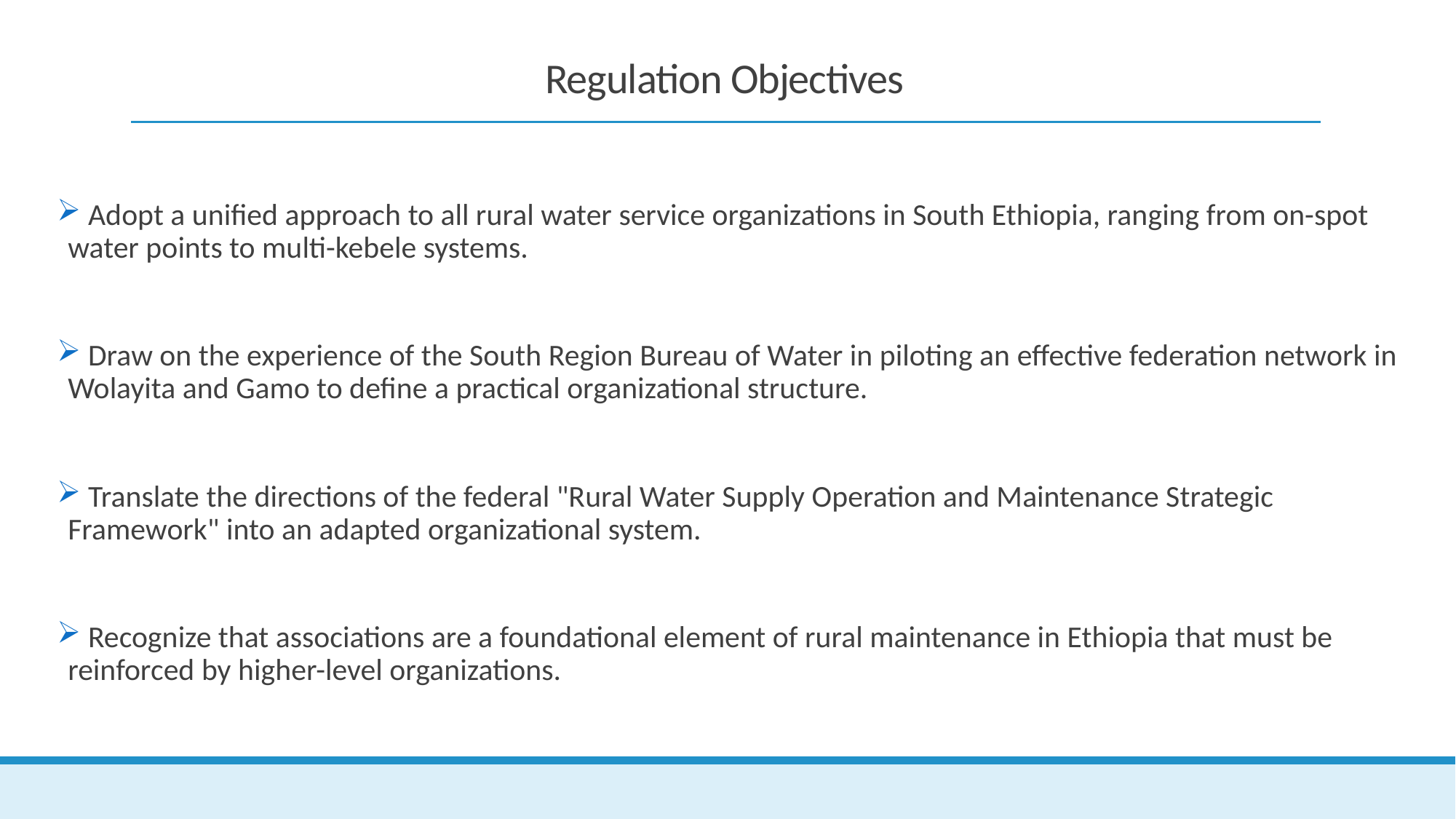

# Regulation Objectives

 Adopt a unified approach to all rural water service organizations in South Ethiopia, ranging from on-spot water points to multi-kebele systems.

 Draw on the experience of the South Region Bureau of Water in piloting an effective federation network in Wolayita and Gamo to define a practical organizational structure.

 Translate the directions of the federal "Rural Water Supply Operation and Maintenance Strategic Framework" into an adapted organizational system.

 Recognize that associations are a foundational element of rural maintenance in Ethiopia that must be reinforced by higher-level organizations.